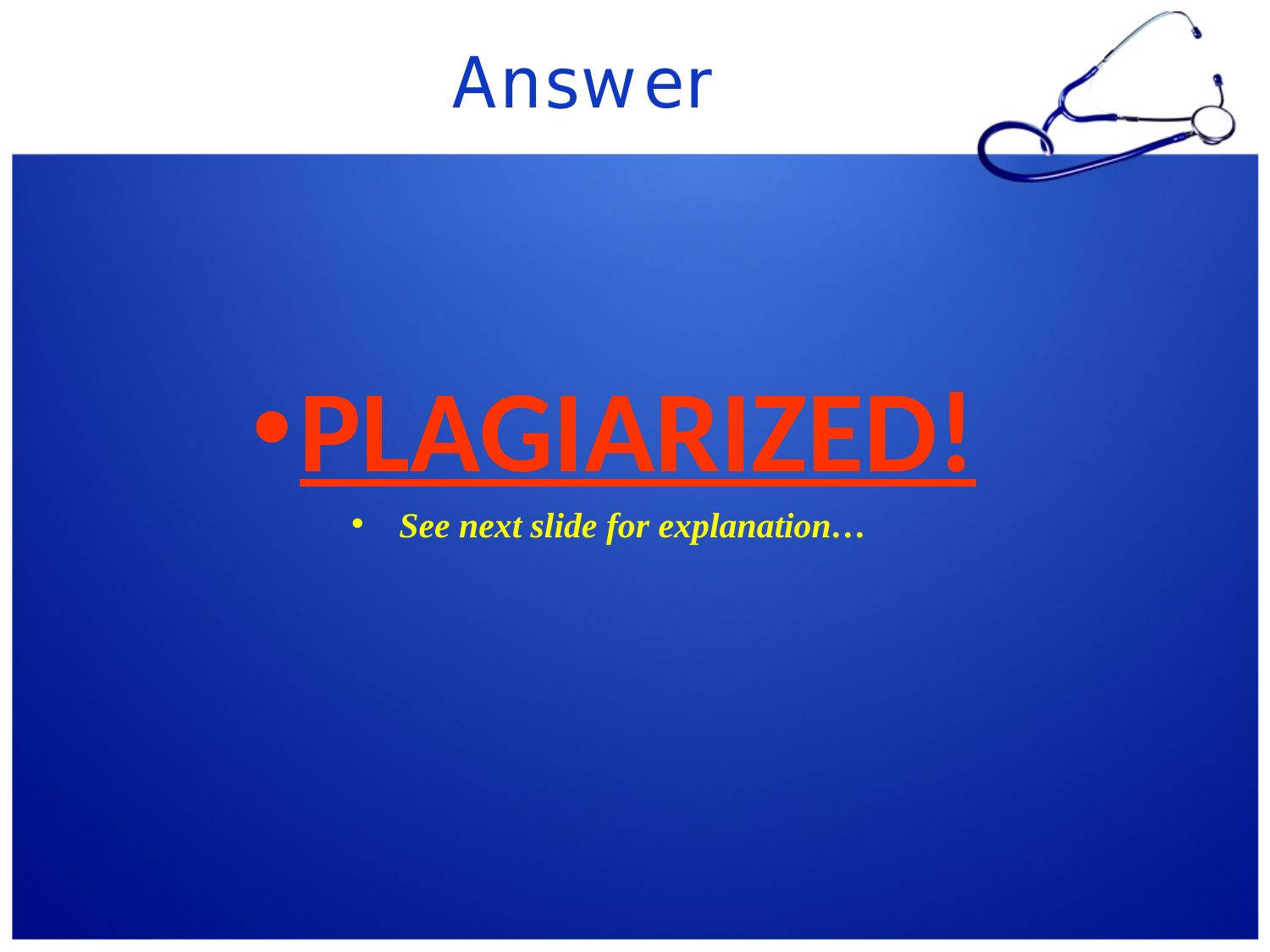

# Answer
PLAGIARIZED!
See next slide for explanation…